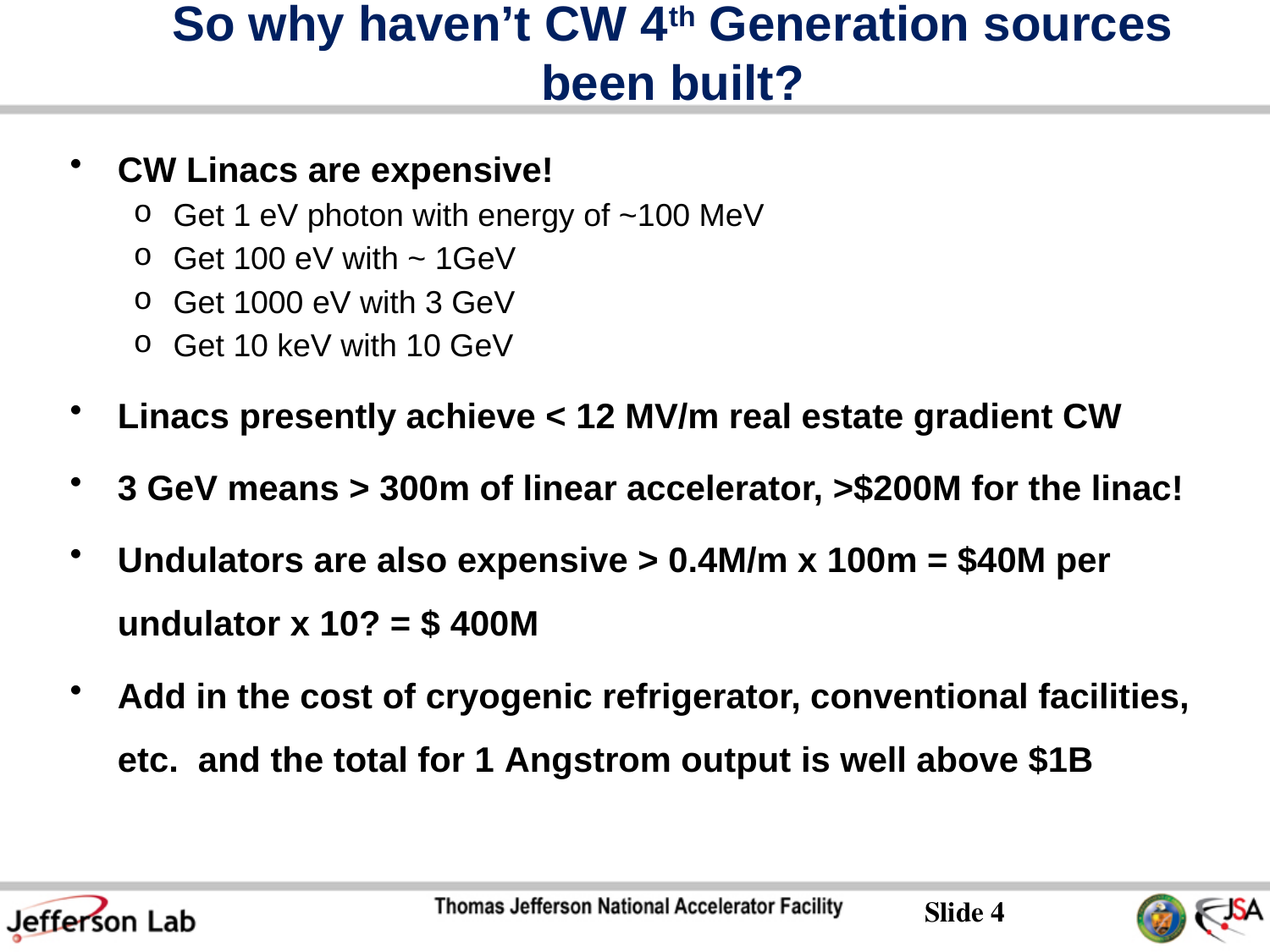

# So why haven’t CW 4th Generation sources been built?
CW Linacs are expensive!
Get 1 eV photon with energy of ~100 MeV
Get 100 eV with ~ 1GeV
Get 1000 eV with 3 GeV
Get 10 keV with 10 GeV
Linacs presently achieve < 12 MV/m real estate gradient CW
3 GeV means > 300m of linear accelerator, >$200M for the linac!
Undulators are also expensive > 0.4M/m x 100m = $40M per undulator x 10? = $ 400M
Add in the cost of cryogenic refrigerator, conventional facilities, etc.  and the total for 1 Angstrom output is well above $1B